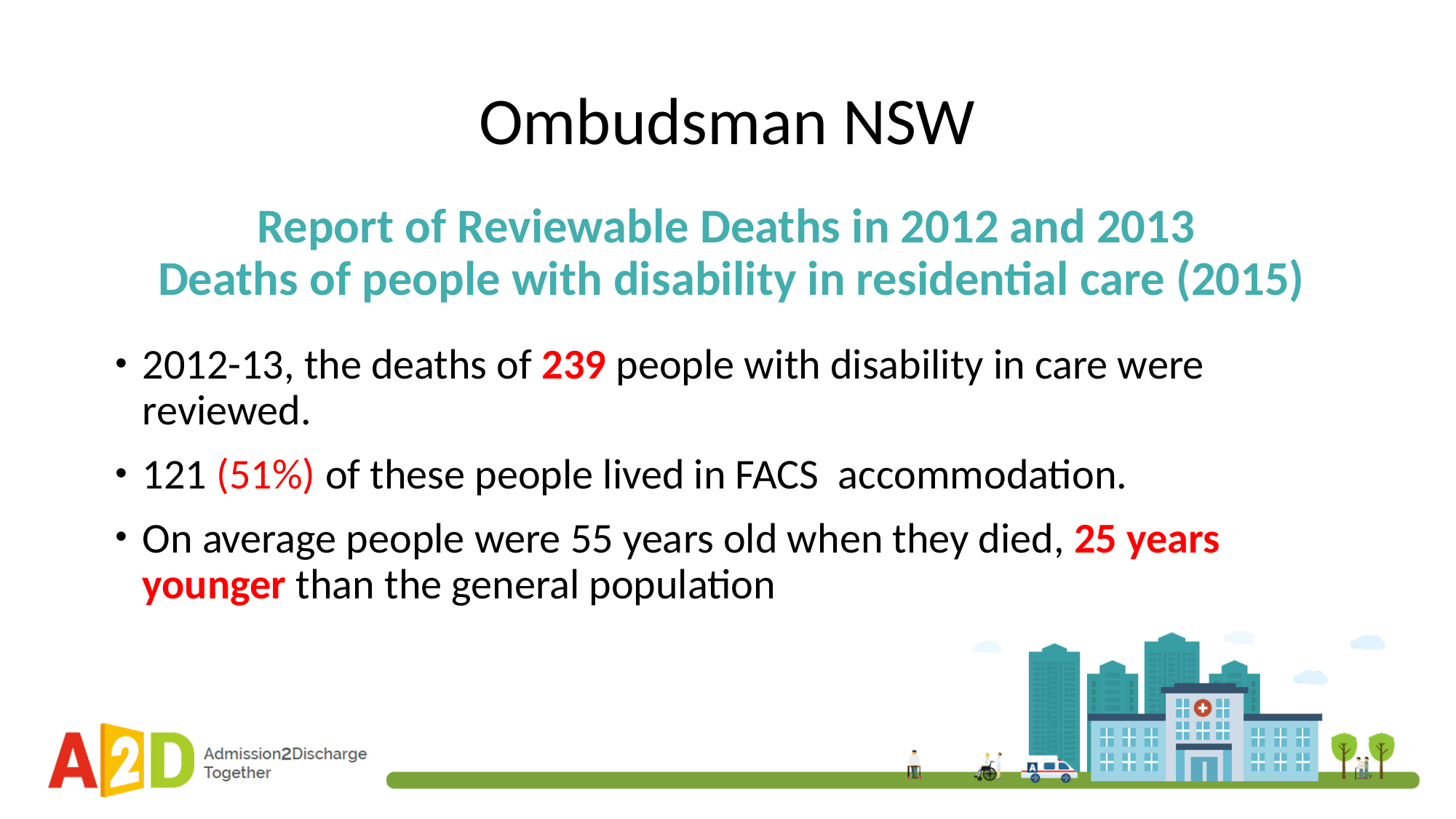

# Ombudsman NSW
Report of Reviewable Deaths in 2012 and 2013
Deaths of people with disability in residential care (2015)
2012-13, the deaths of 239 people with disability in care were reviewed.
121 (51%) of these people lived in FACS  accommodation.
On average people were 55 years old when they died, 25 years younger than the general population